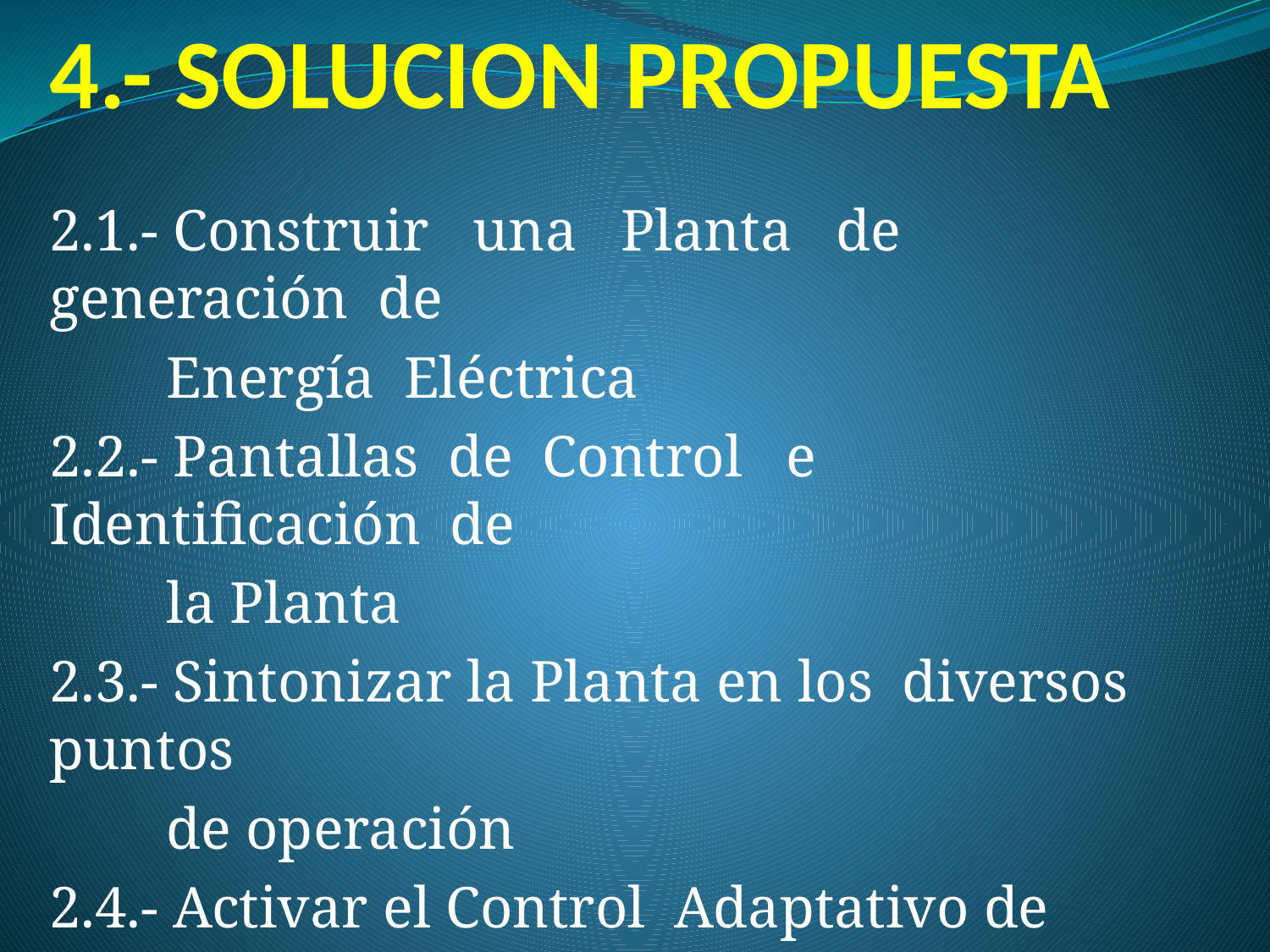

# 4.- SOLUCION PROPUESTA
2.1.- Construir   una   Planta   de   generación  de
        Energía  Eléctrica
2.2.- Pantallas  de  Control   e   Identificación  de
        la Planta
2.3.- Sintonizar la Planta en los  diversos puntos
        de operación
2.4.- Activar el Control  Adaptativo de  Ganancia
        Programada